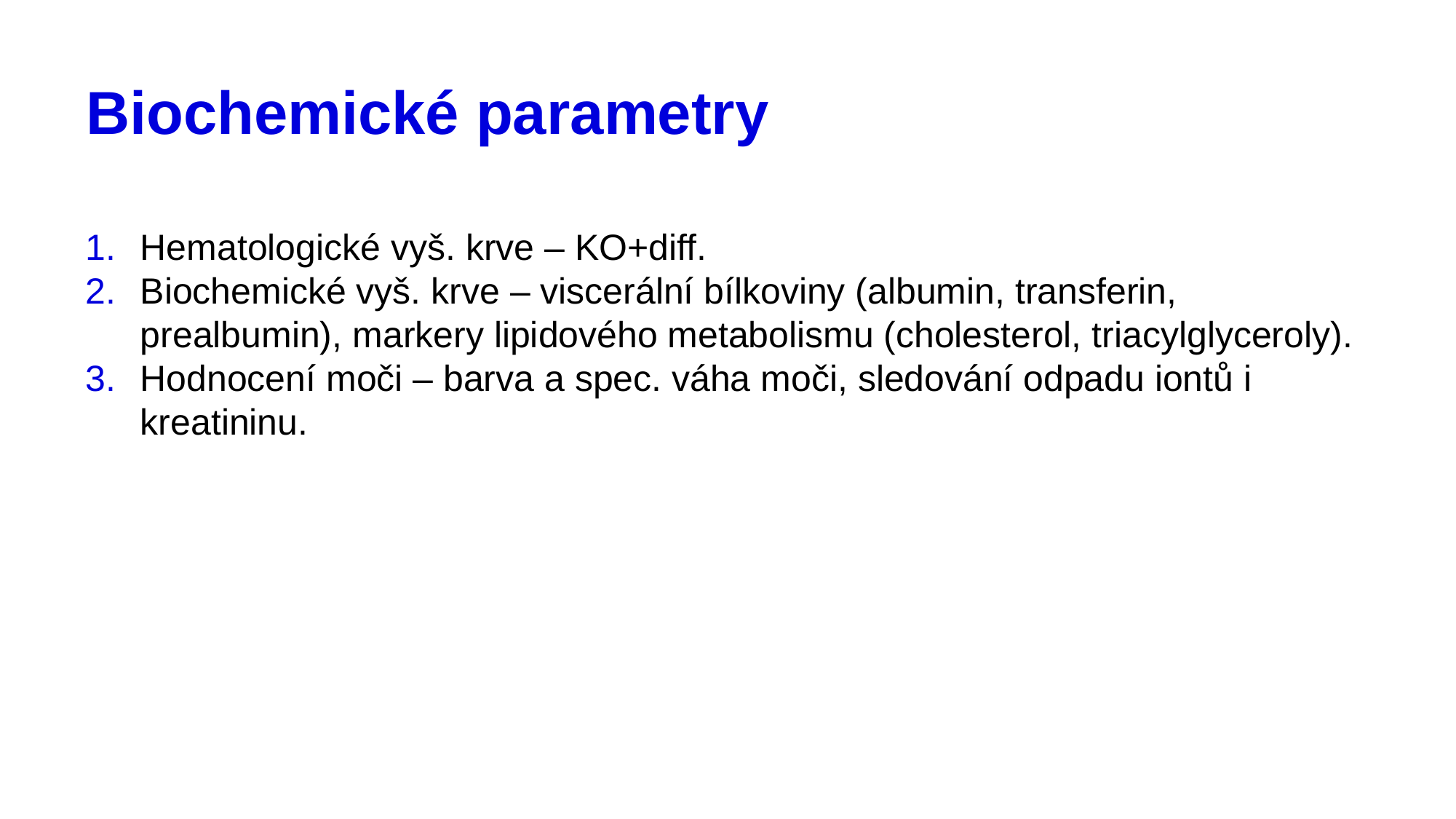

# Biochemické parametry
Hematologické vyš. krve – KO+diff.
Biochemické vyš. krve – viscerální bílkoviny (albumin, transferin, prealbumin), markery lipidového metabolismu (cholesterol, triacylglyceroly).
Hodnocení moči – barva a spec. váha moči, sledování odpadu iontů i kreatininu.